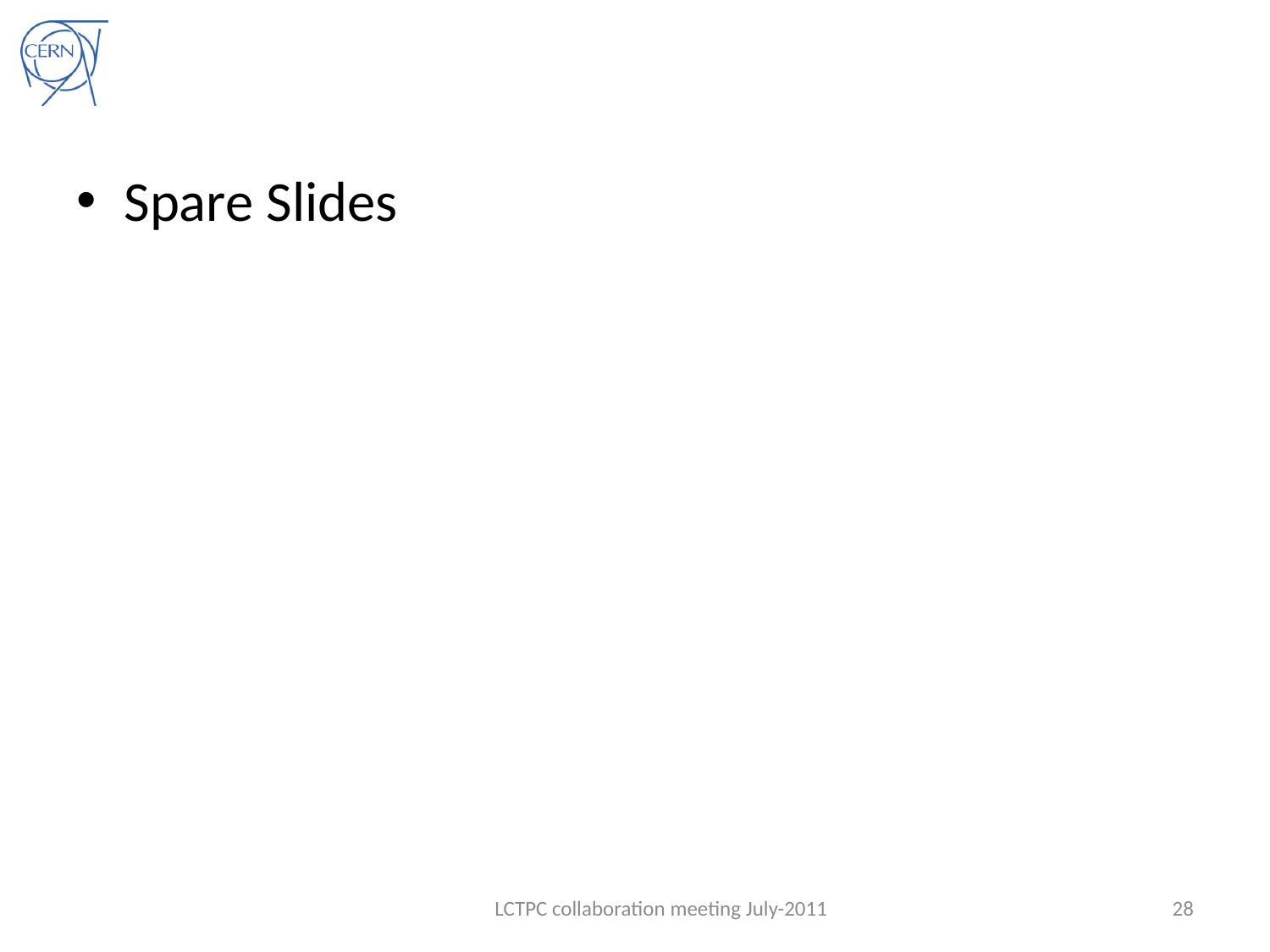

#
Spare Slides
LCTPC collaboration meeting July-2011
28